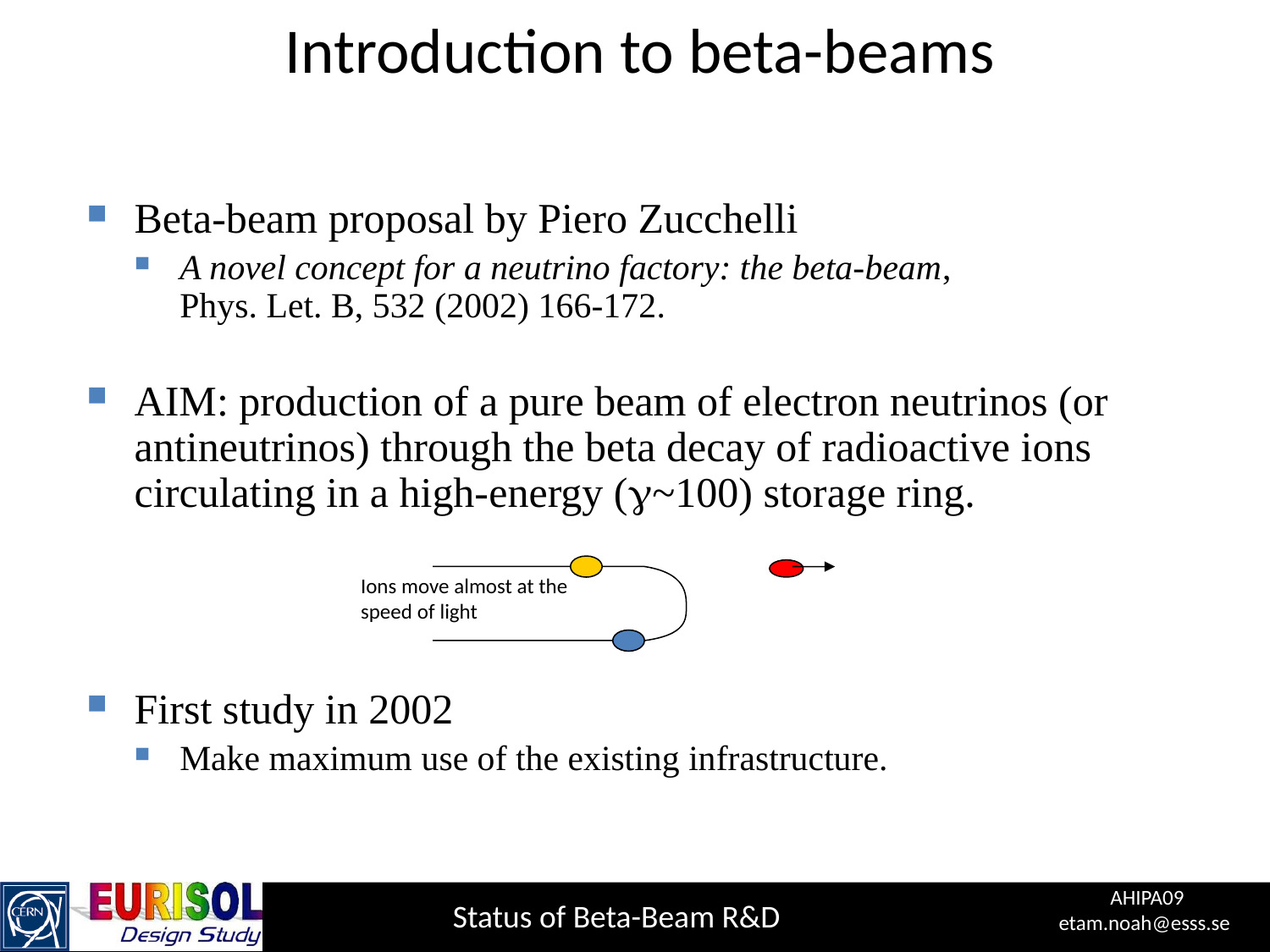

# Introduction to beta-beams
Beta-beam proposal by Piero Zucchelli
A novel concept for a neutrino factory: the beta-beam,               Phys. Let. B, 532 (2002) 166-172.

AIM: production of a pure beam of electron neutrinos (or antineutrinos) through the beta decay of radioactive ions circulating in a high-energy (γ~100) storage ring.

First study in 2002
Make maximum use of the existing infrastructure.

Ions move almost at the speed of light